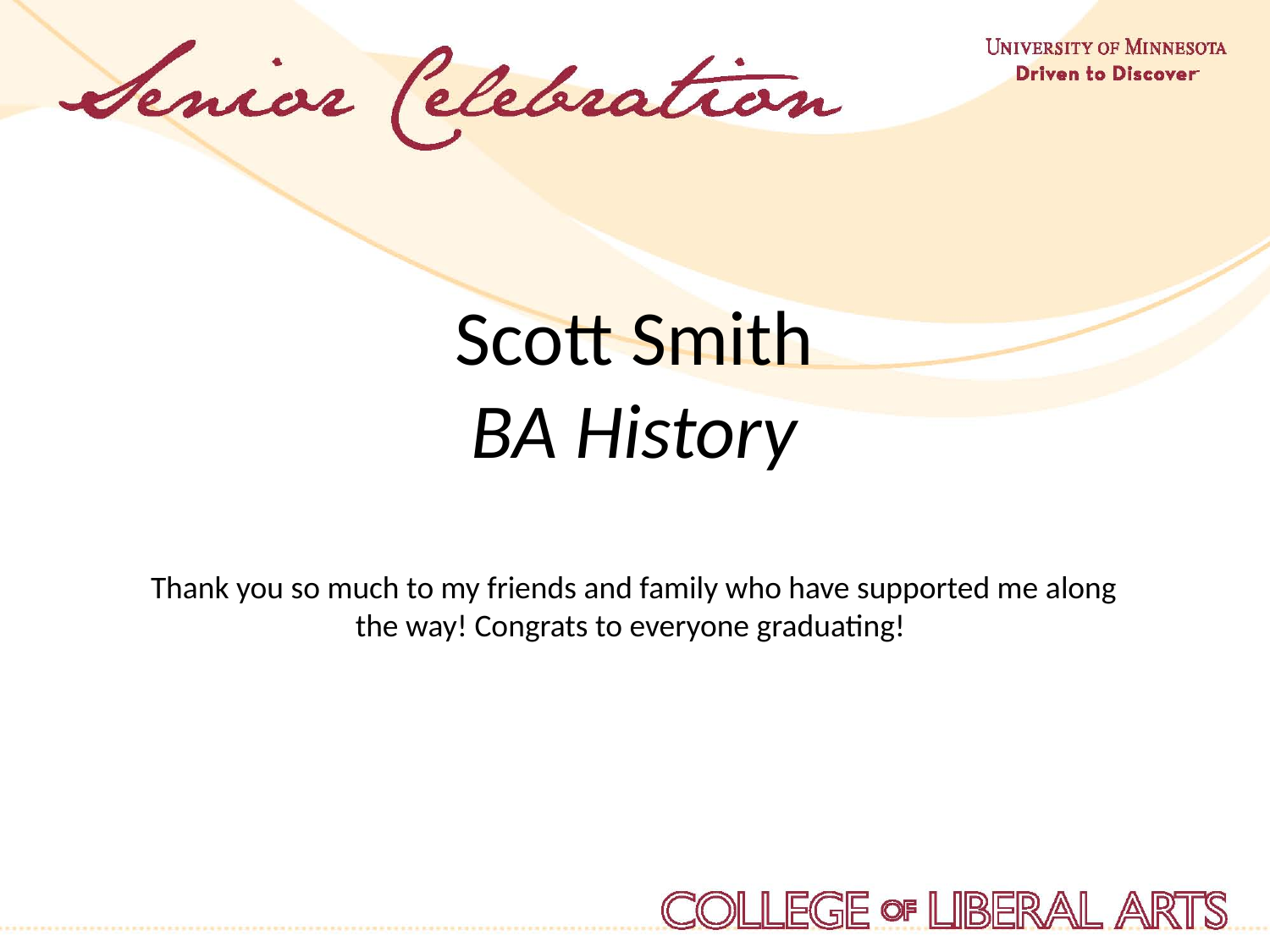

Scott Smith
 BA History

Thank you so much to my friends and family who have supported me along the way! Congrats to everyone graduating!